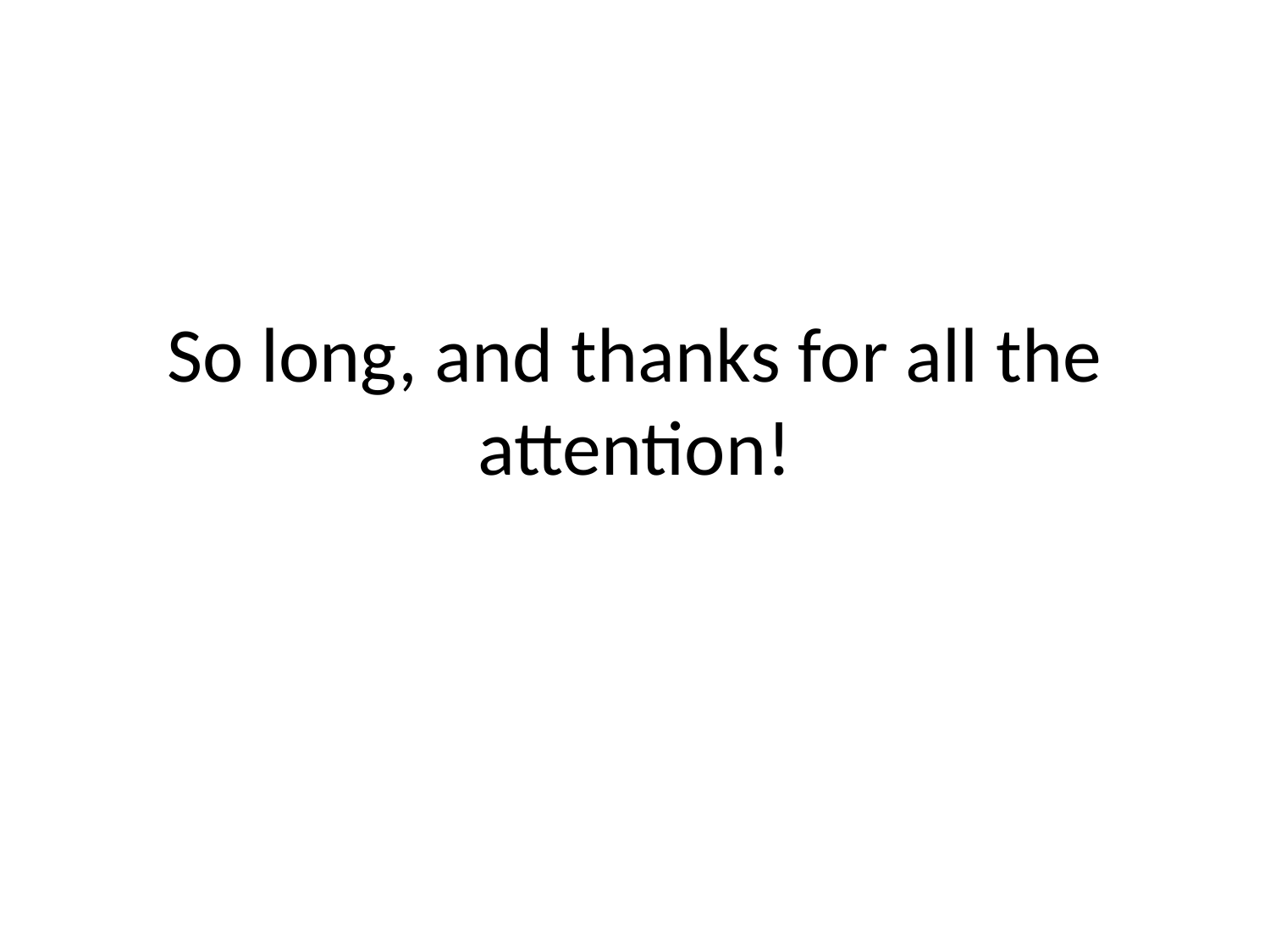

# So long, and thanks for all the attention!